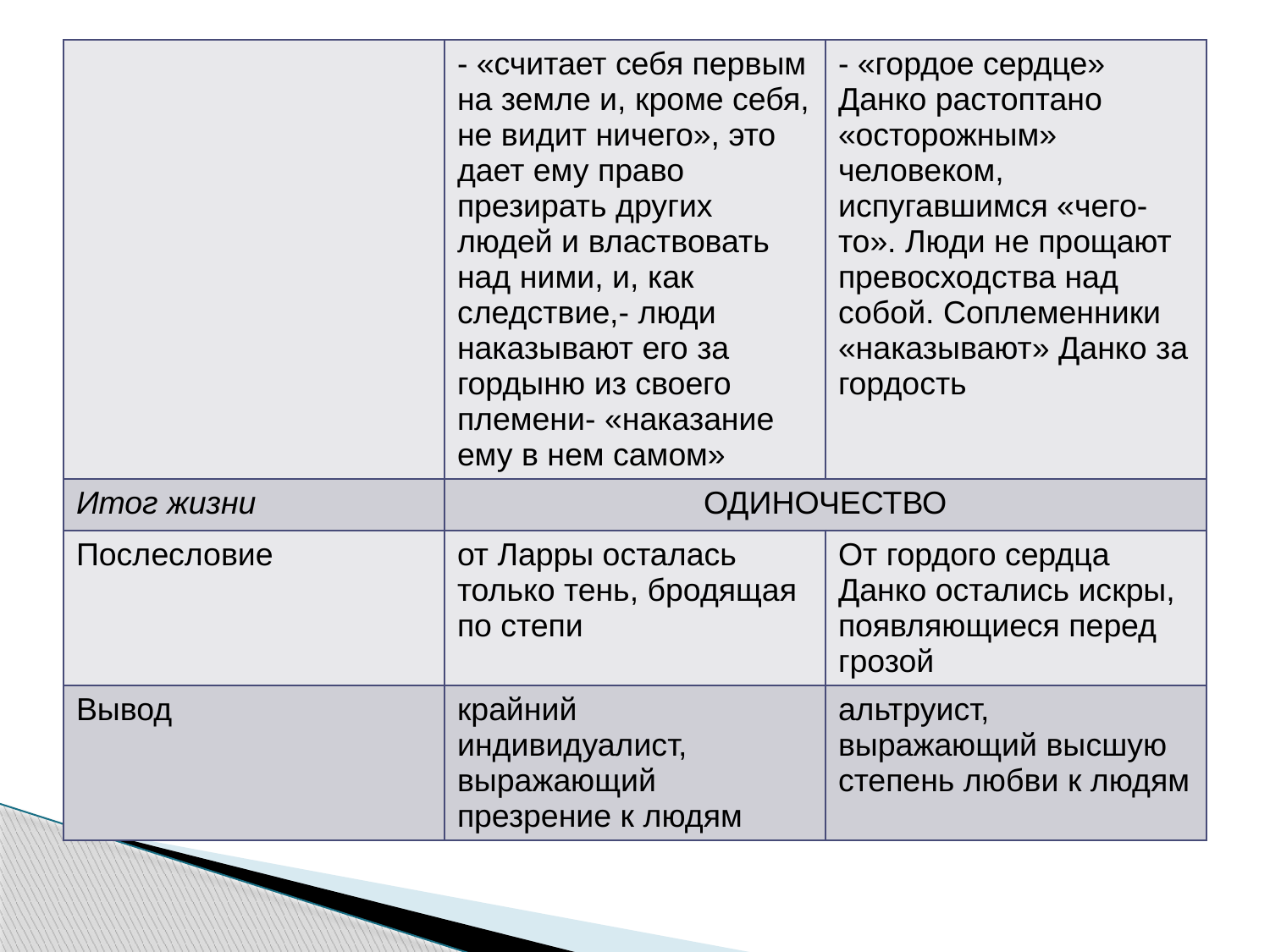

#
|  | - «считает себя первым на земле и, кроме себя, не видит ничего», это дает ему право презирать других людей и властвовать над ними, и, как следствие,- люди наказывают его за гордыню из своего племени- «наказание ему в нем самом» | - «гордое сердце» Данко растоптано «осторожным» человеком, испугавшимся «чего-то». Люди не прощают превосходства над собой. Соплеменники «наказывают» Данко за гордость |
| --- | --- | --- |
| Итог жизни | ОДИНОЧЕСТВО |  |
| Послесловие | от Ларры осталась только тень, бродящая по степи | От гордого сердца Данко остались искры, появляющиеся перед грозой |
| Вывод | крайний индивидуалист, выражающий презрение к людям | альтруист, выражающий высшую степень любви к людям |